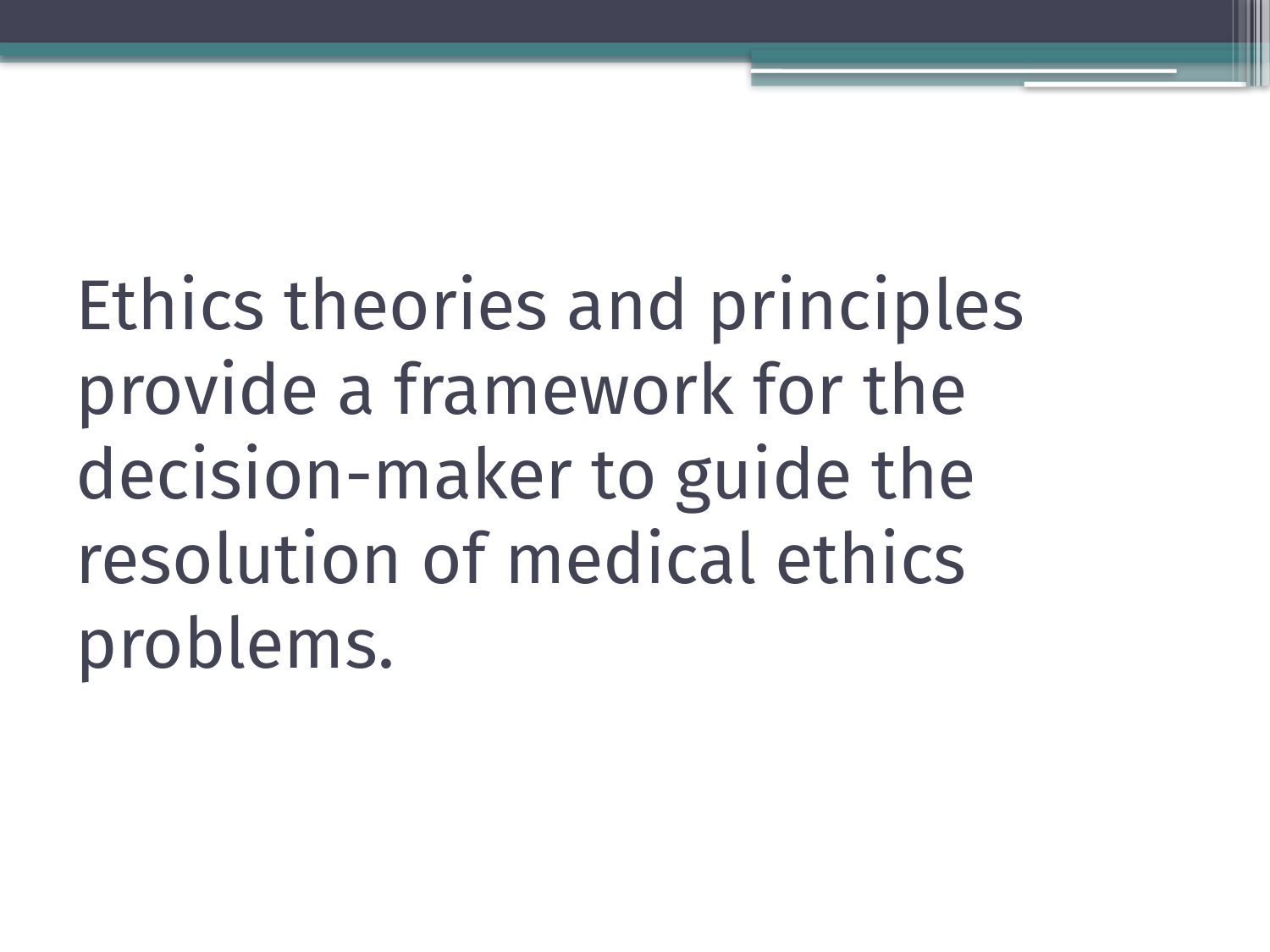

# Ethics theories and principles provide a framework for the decision-maker to guide the resolution of medical ethics problems.